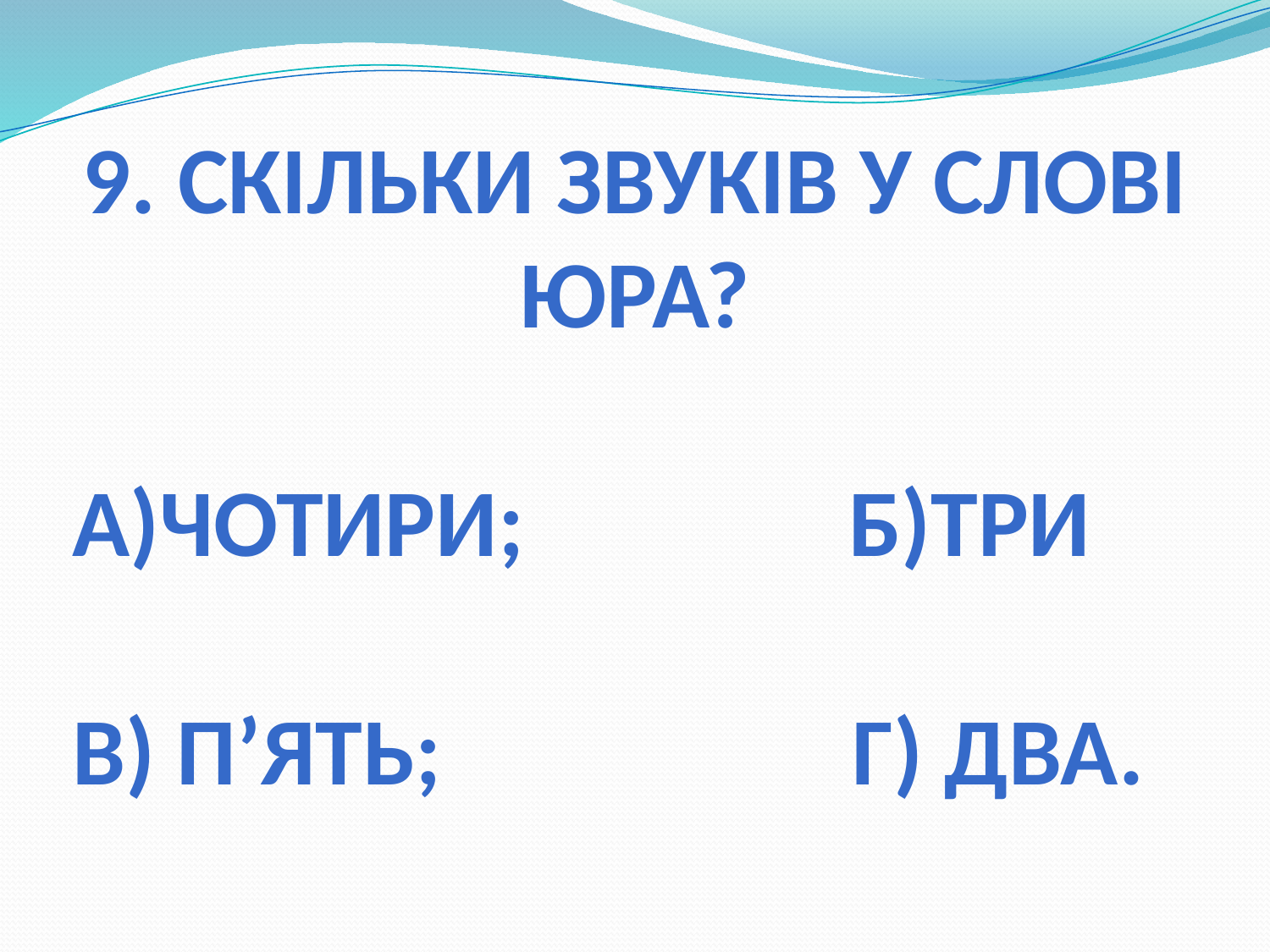

9. Скільки звуків у слові Юра?

а)чотири;               б)три

в) п’ять;                   г) два.